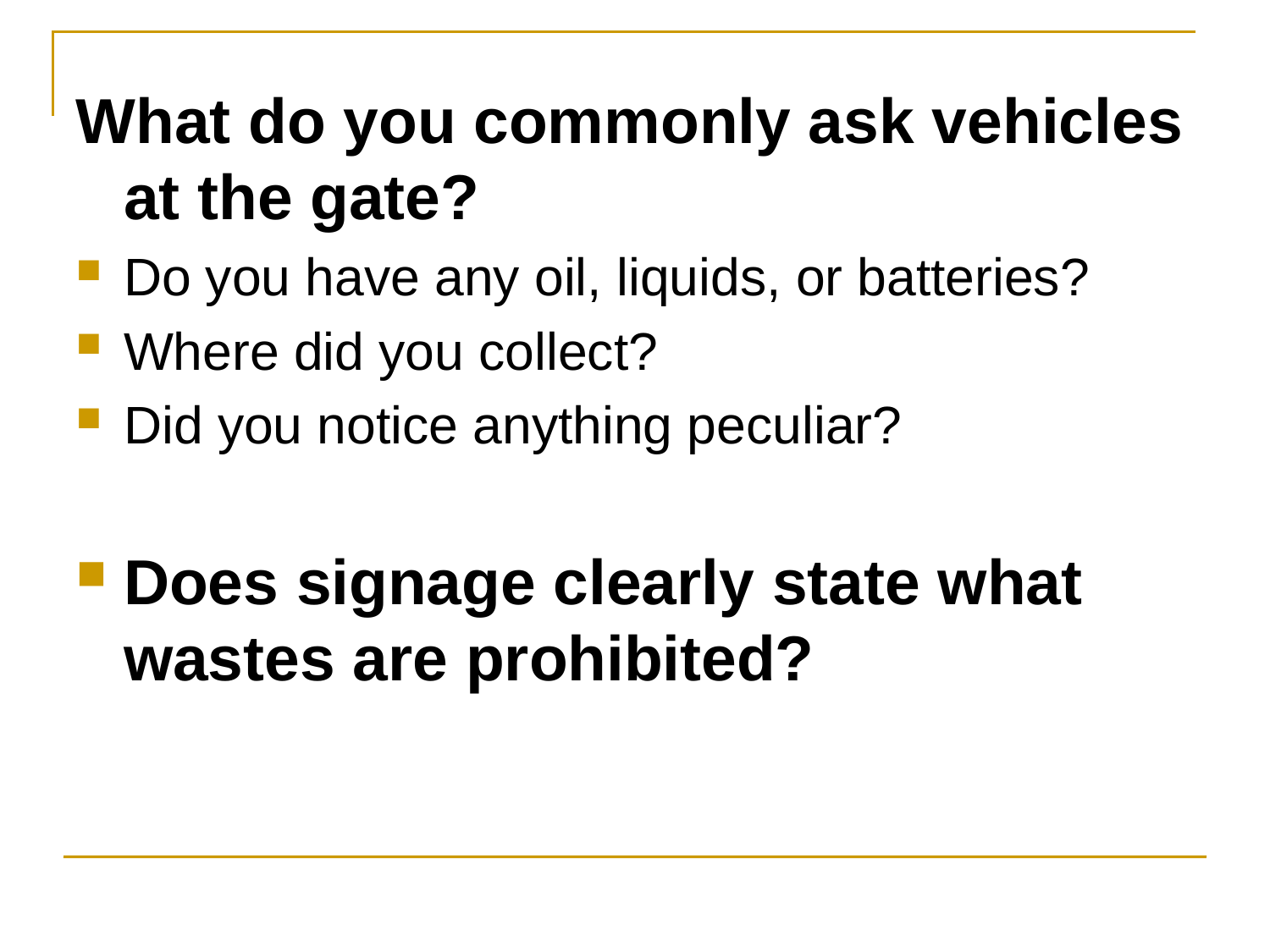

What do you commonly ask vehicles at the gate?
Do you have any oil, liquids, or batteries?
Where did you collect?
Did you notice anything peculiar?

Does signage clearly state what wastes are prohibited?